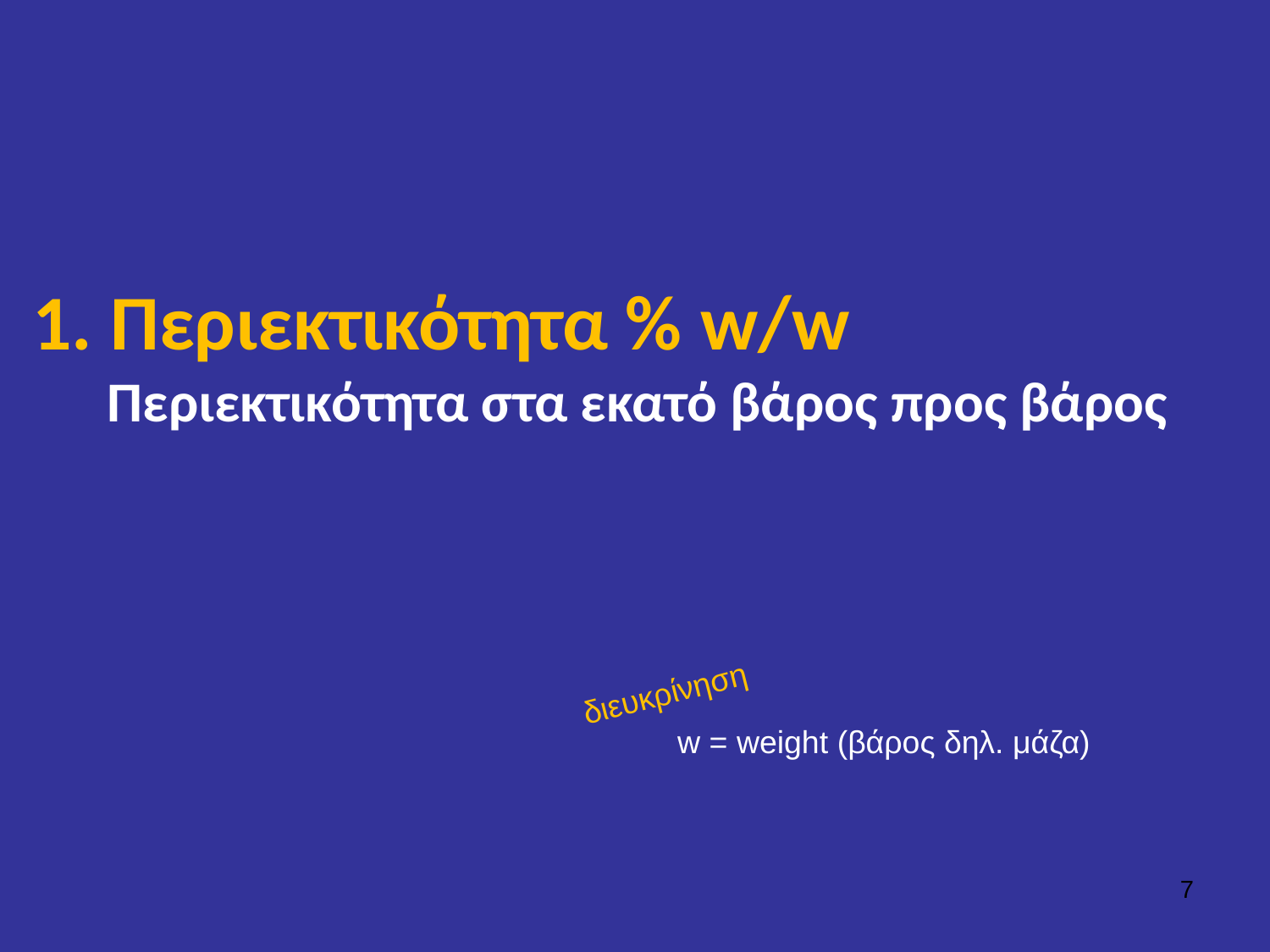

1. Περιεκτικότητα % w/w
Περιεκτικότητα στα εκατό βάρος προς βάρος
διευκρίνηση
w = weight (βάρος δηλ. μάζα)
7